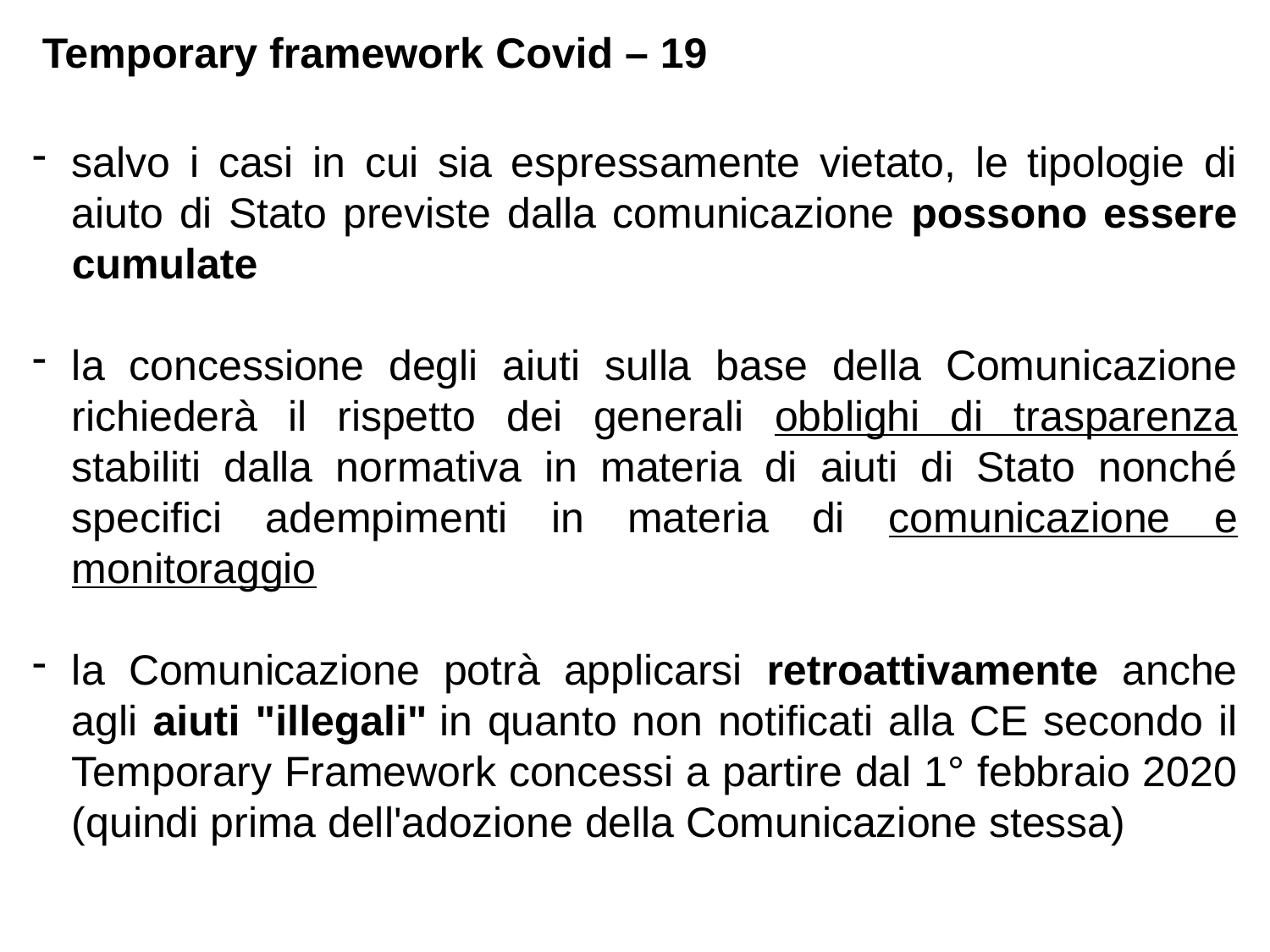

Temporary framework Covid – 19
salvo i casi in cui sia espressamente vietato, le tipologie di aiuto di Stato previste dalla comunicazione possono essere cumulate

la concessione degli aiuti sulla base della Comunicazione richiederà il rispetto dei generali obblighi di trasparenza stabiliti dalla normativa in materia di aiuti di Stato nonché specifici adempimenti in materia di comunicazione e monitoraggio

la Comunicazione potrà applicarsi retroattivamente anche agli aiuti "illegali" in quanto non notificati alla CE secondo il Temporary Framework concessi a partire dal 1° febbraio 2020 (quindi prima dell'adozione della Comunicazione stessa)
#